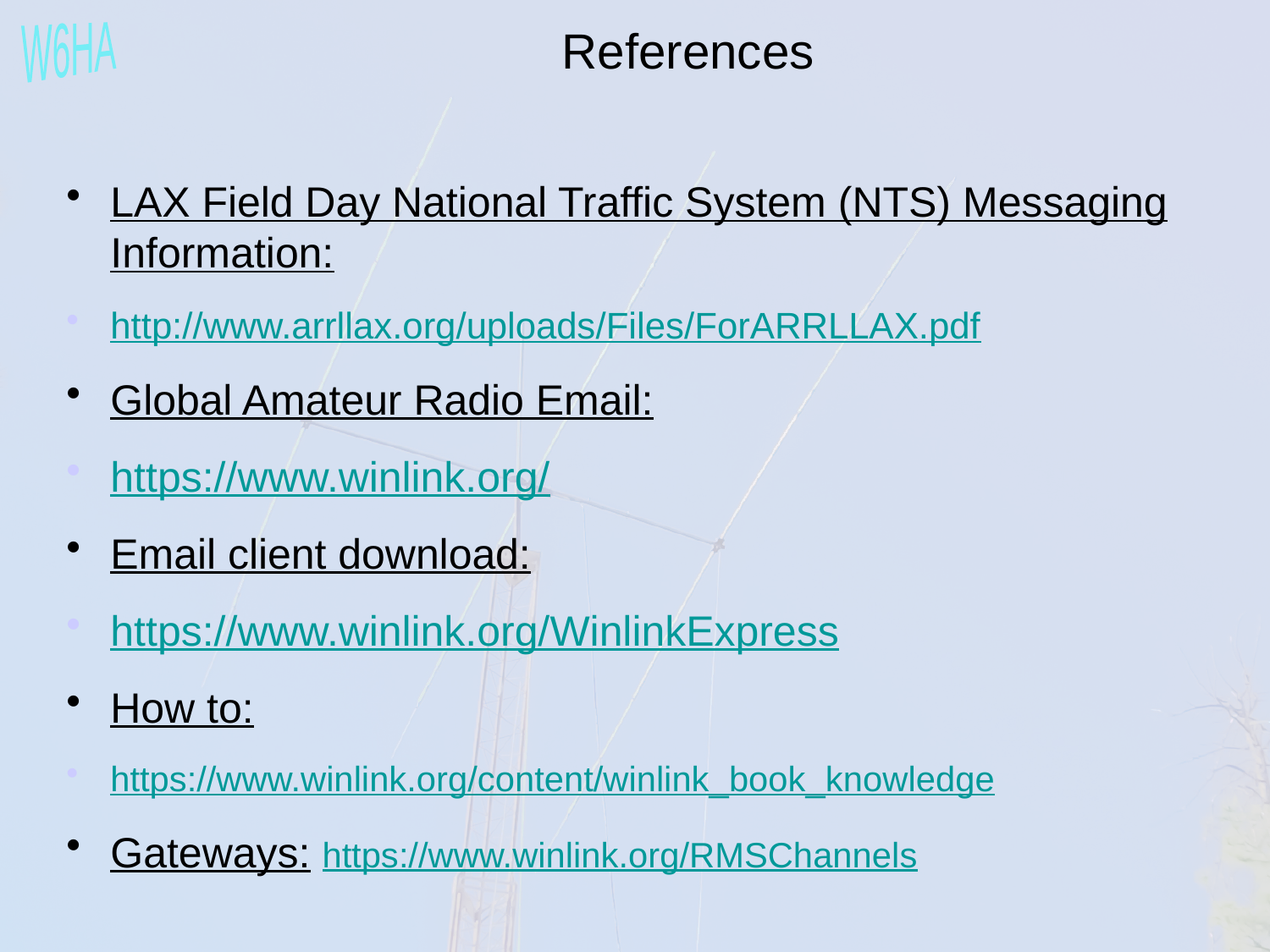

References
LAX Field Day National Traffic System (NTS) Messaging Information:
http://www.arrllax.org/uploads/Files/ForARRLLAX.pdf
Global Amateur Radio Email:
https://www.winlink.org/
Email client download:
https://www.winlink.org/WinlinkExpress
How to:
https://www.winlink.org/content/winlink_book_knowledge
Gateways: https://www.winlink.org/RMSChannels